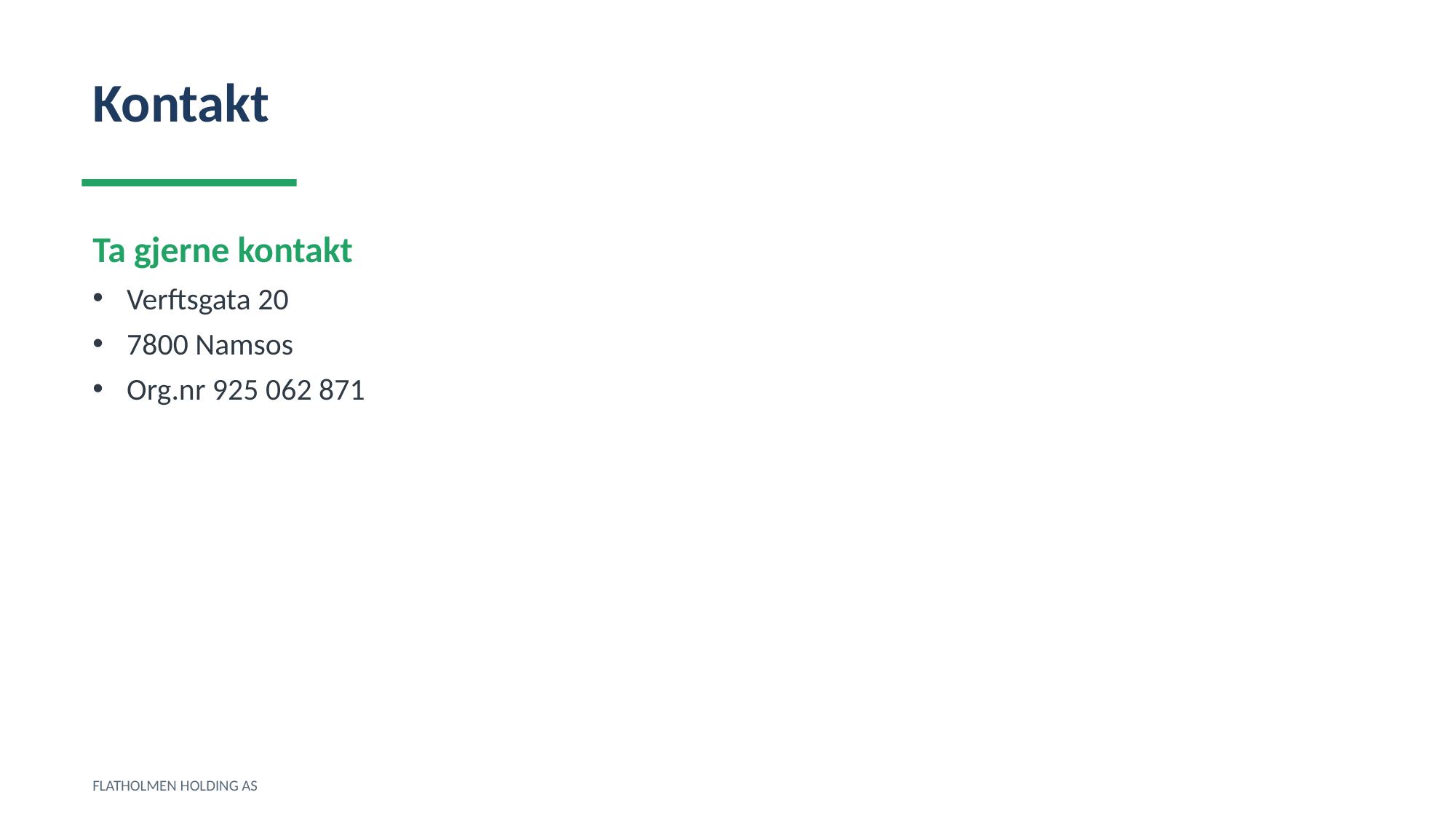

Kontakt

Ta gjerne kontakt
Verftsgata 20
7800 Namsos
Org.nr 925 062 871
FLATHOLMEN HOLDING AS